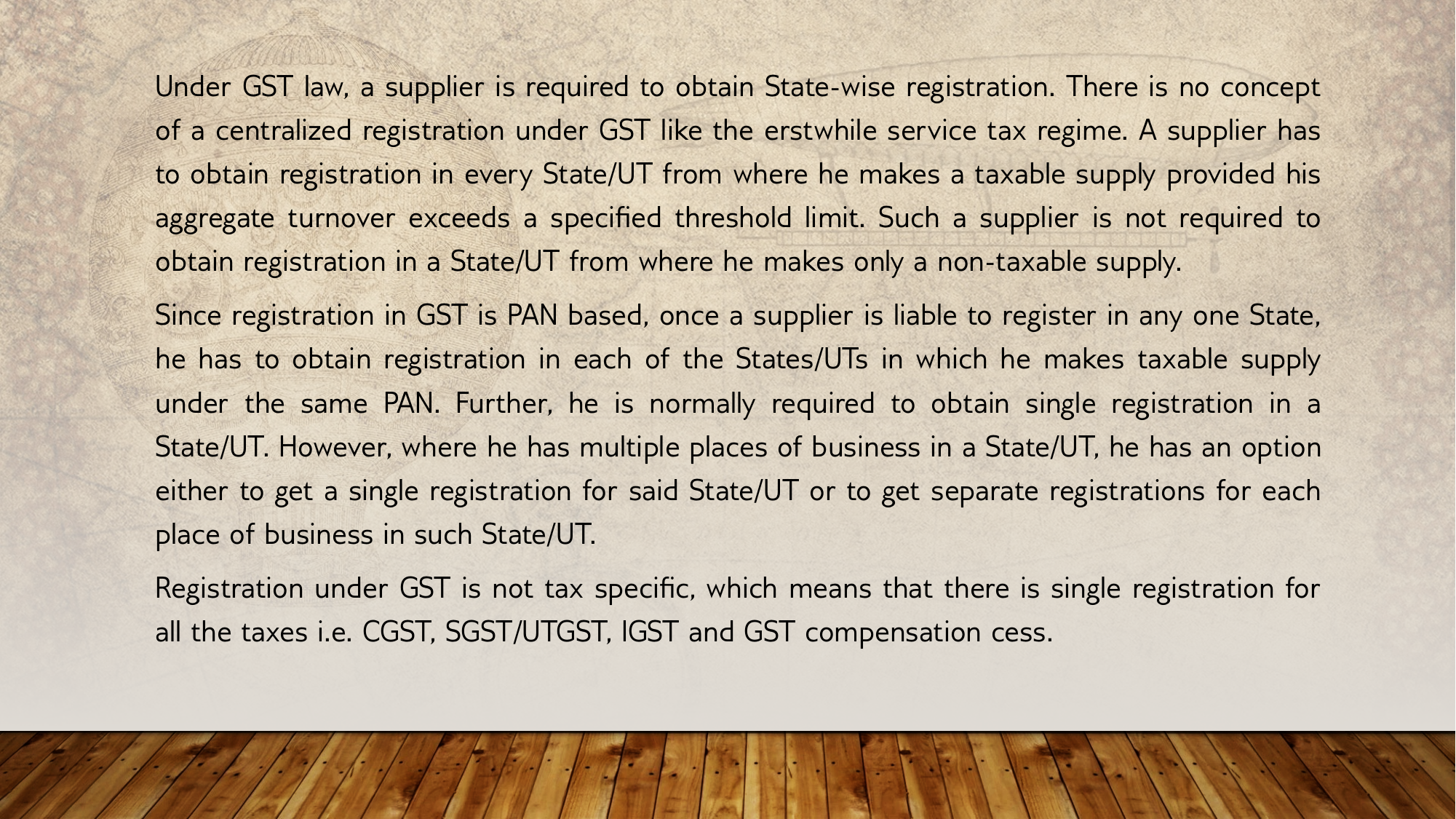

Under GST law, a supplier is required to obtain State-wise registration. There is no concept of a centralized registration under GST like the erstwhile service tax regime. A supplier has to obtain registration in every State/UT from where he makes a taxable supply provided his aggregate turnover exceeds a specified threshold limit. Such a supplier is not required to obtain registration in a State/UT from where he makes only a non-taxable supply.
Since registration in GST is PAN based, once a supplier is liable to register in any one State, he has to obtain registration in each of the States/UTs in which he makes taxable supply under the same PAN. Further, he is normally required to obtain single registration in a State/UT. However, where he has multiple places of business in a State/UT, he has an option either to get a single registration for said State/UT or to get separate registrations for each place of business in such State/UT.
Registration under GST is not tax specific, which means that there is single registration for all the taxes i.e. CGST, SGST/UTGST, IGST and GST compensation cess.